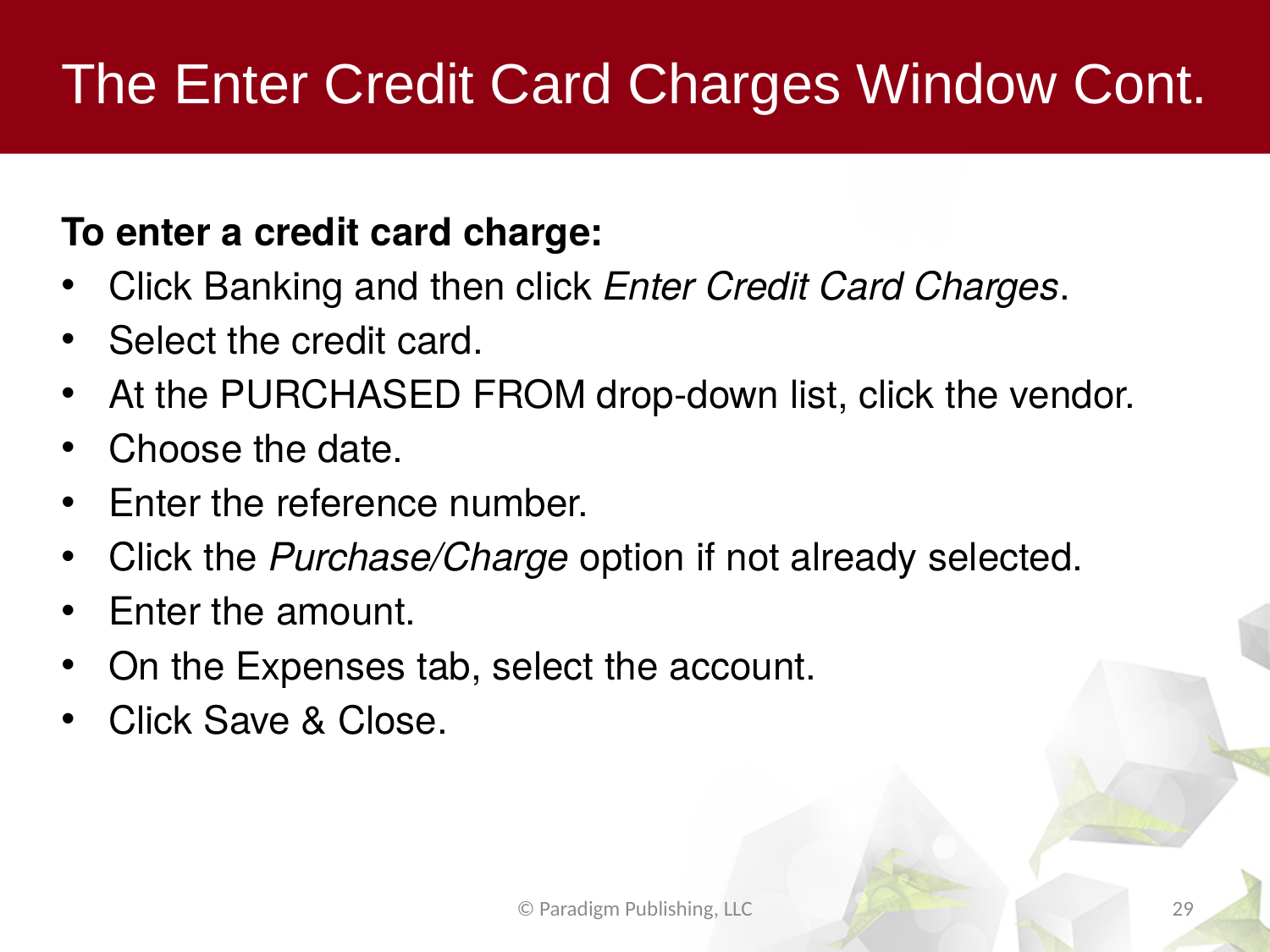

# The Enter Credit Card Charges Window Cont.
To enter a credit card charge:
Click Banking and then click Enter Credit Card Charges.
Select the credit card.
At the PURCHASED FROM drop-down list, click the vendor.
Choose the date.
Enter the reference number.
Click the Purchase/Charge option if not already selected.
Enter the amount.
On the Expenses tab, select the account.
Click Save & Close.
© Paradigm Publishing, LLC
29